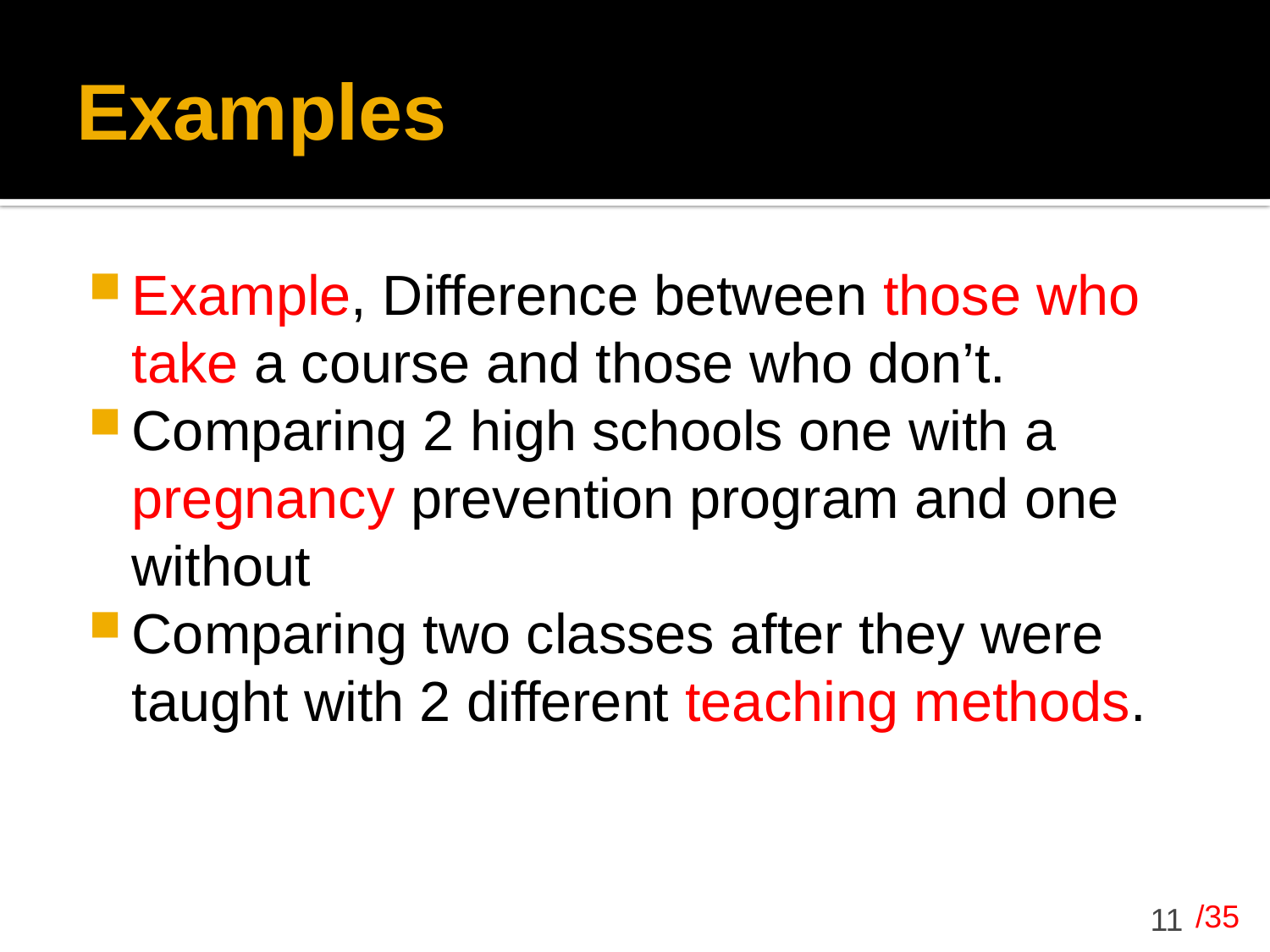

# Examples
Example, Difference between those who take a course and those who don’t.
Comparing 2 high schools one with a pregnancy prevention program and one without
Comparing two classes after they were taught with 2 different teaching methods.
11